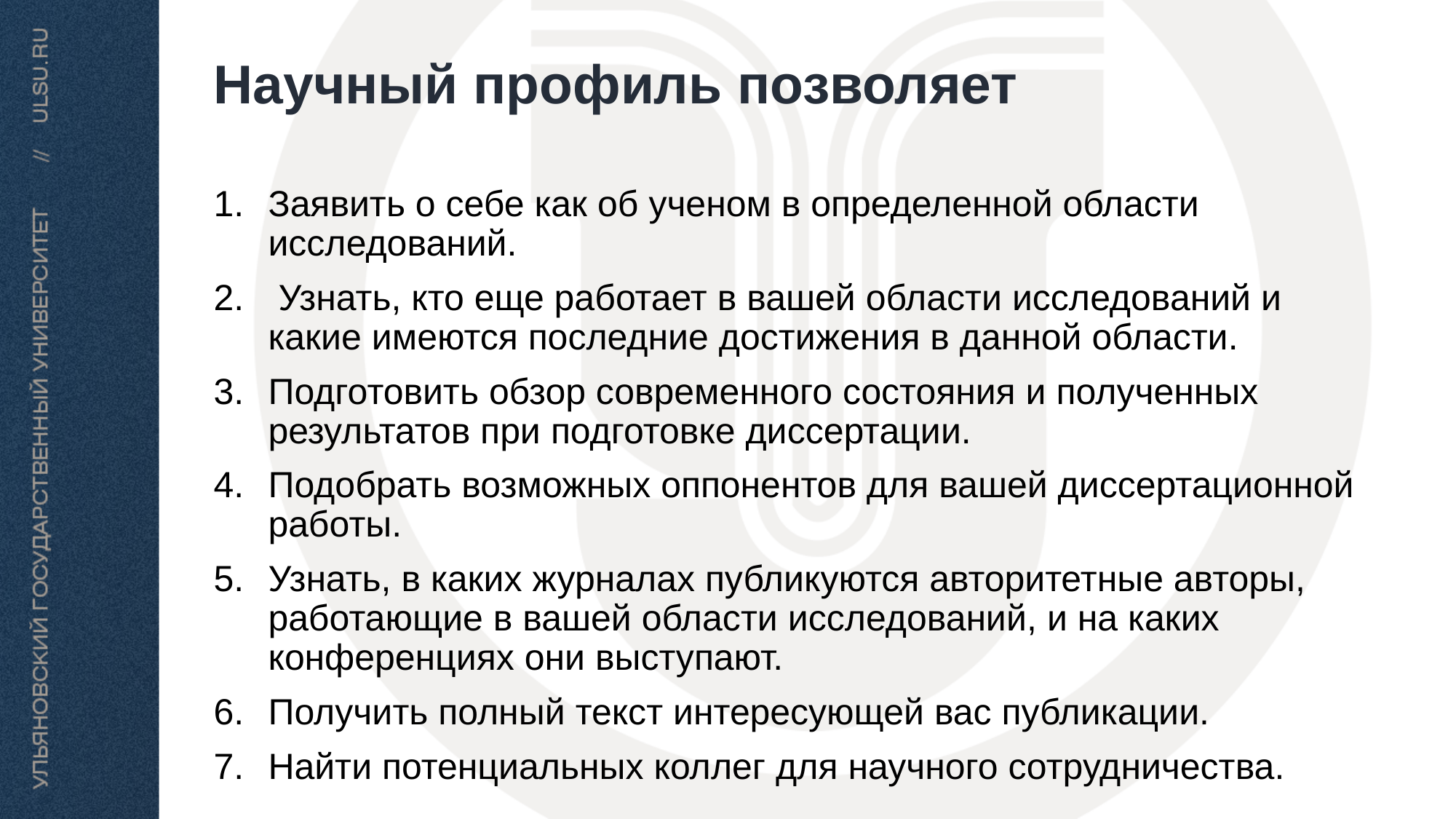

# Научный профиль позволяет

Заявить о себе как об ученом в определенной области исследований.
 Узнать, кто еще работает в вашей области исследований и какие имеются последние достижения в данной области.
Подготовить обзор современного состояния и полученных результатов при подготовке диссертации.
Подобрать возможных оппонентов для вашей диссертационной работы.
Узнать, в каких журналах публикуются авторитетные авторы, работающие в вашей области исследований, и на каких конференциях они выступают.
Получить полный текст интересующей вас публикации.
Найти потенциальных коллег для научного сотрудничества.